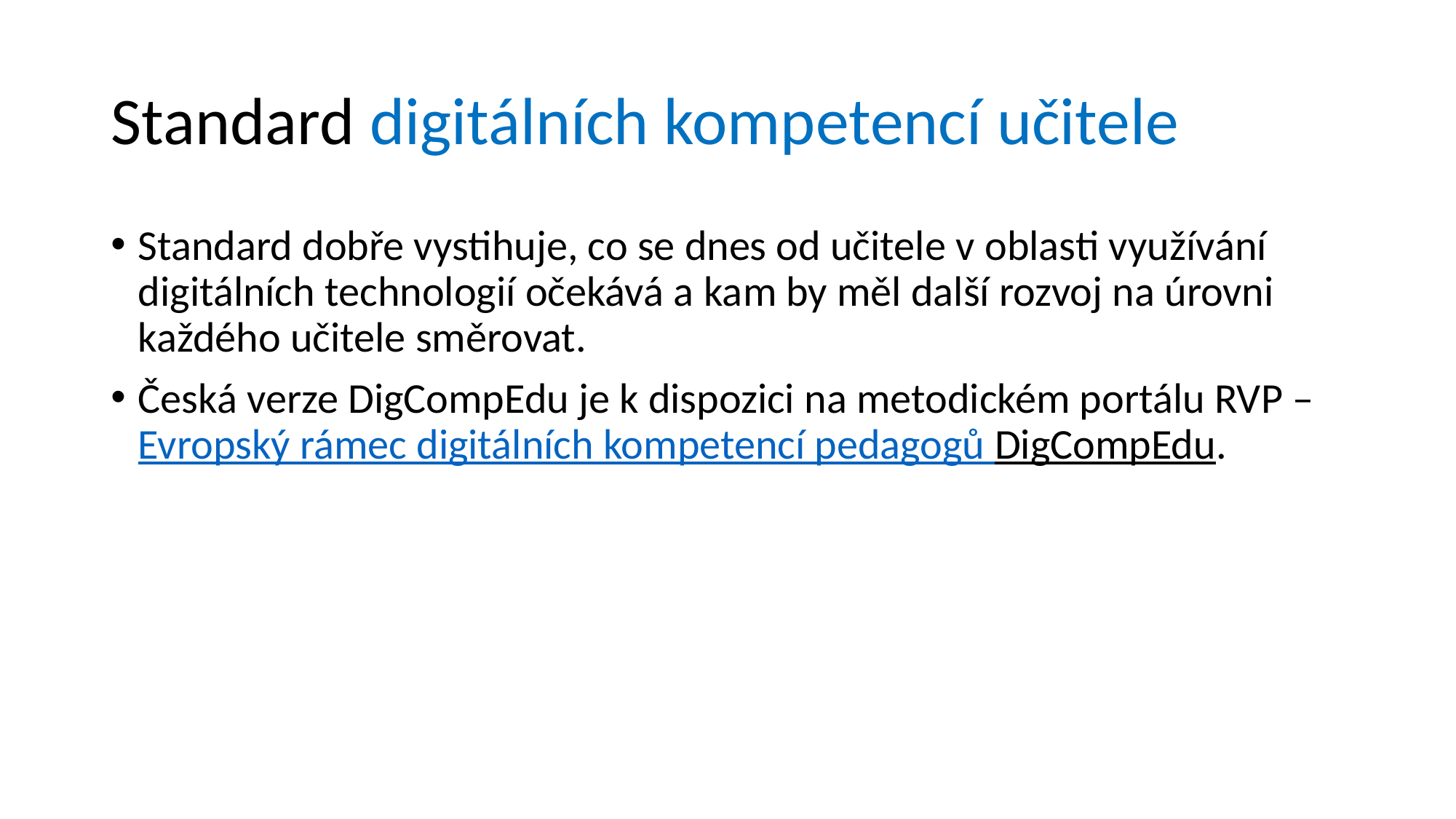

# Standard digitálních kompetencí učitele
Standard dobře vystihuje, co se dnes od učitele v oblasti využívání digitálních technologií očekává a kam by měl další rozvoj na úrovni každého učitele směrovat.
Česká verze DigCompEdu je k dispozici na metodickém portálu RVP – Evropský rámec digitálních kompetencí pedagogů DigCompEdu.